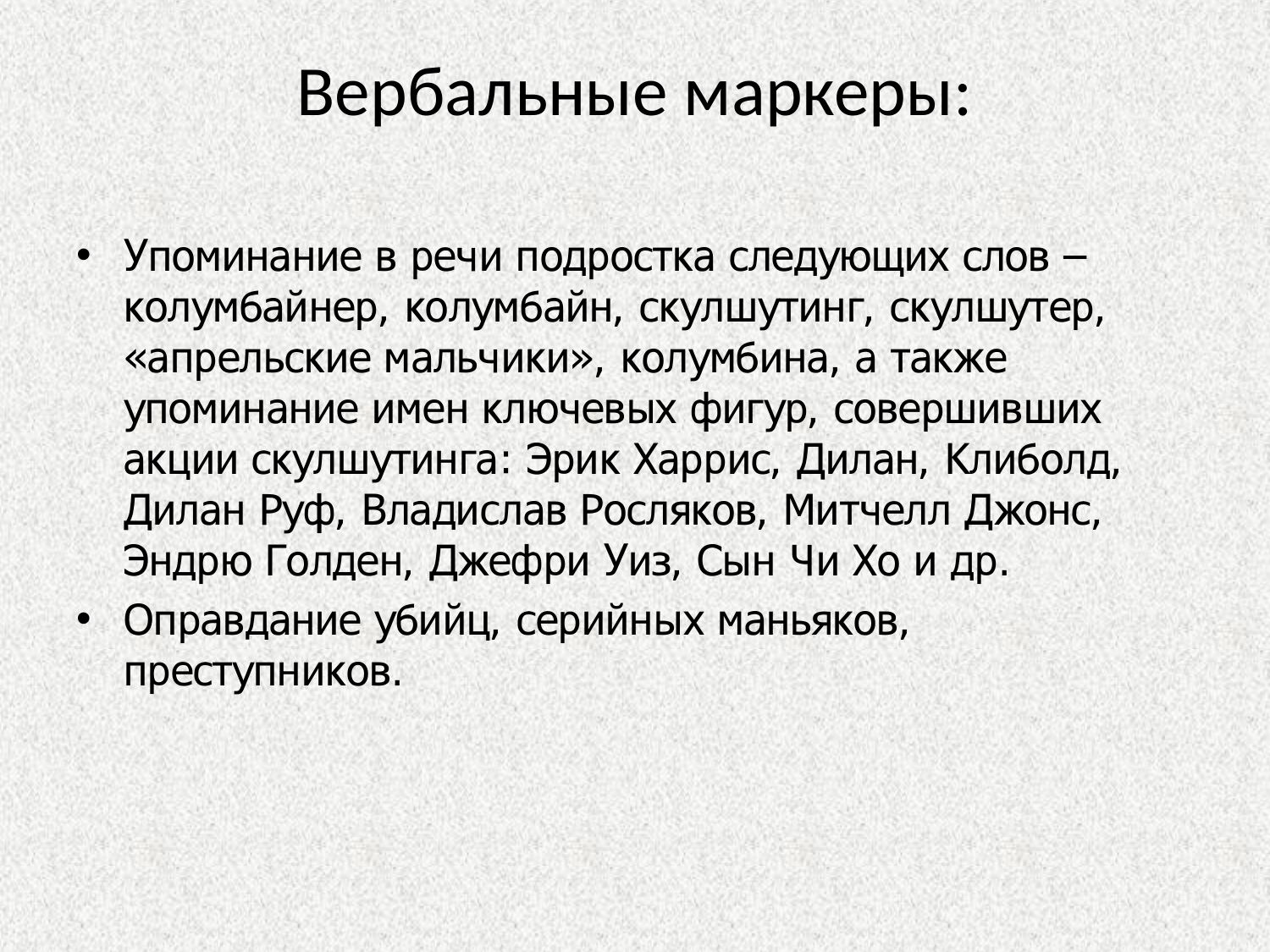

# Вербальные маркеры:
Упоминание в речи подростка следующих слов –колумбайнер, колумбайн, скулшутинг, скулшутер, «апрельские мальчики», колумбина, а также упоминание имен ключевых фигур, совершивших акции скулшутинга: Эрик Харрис, Дилан, Клиболд, Дилан Руф, Владислав Росляков, Митчелл Джонс, Эндрю Голден, Джефри Уиз, Сын Чи Хо и др.
Оправдание убийц, серийных маньяков, преступников.